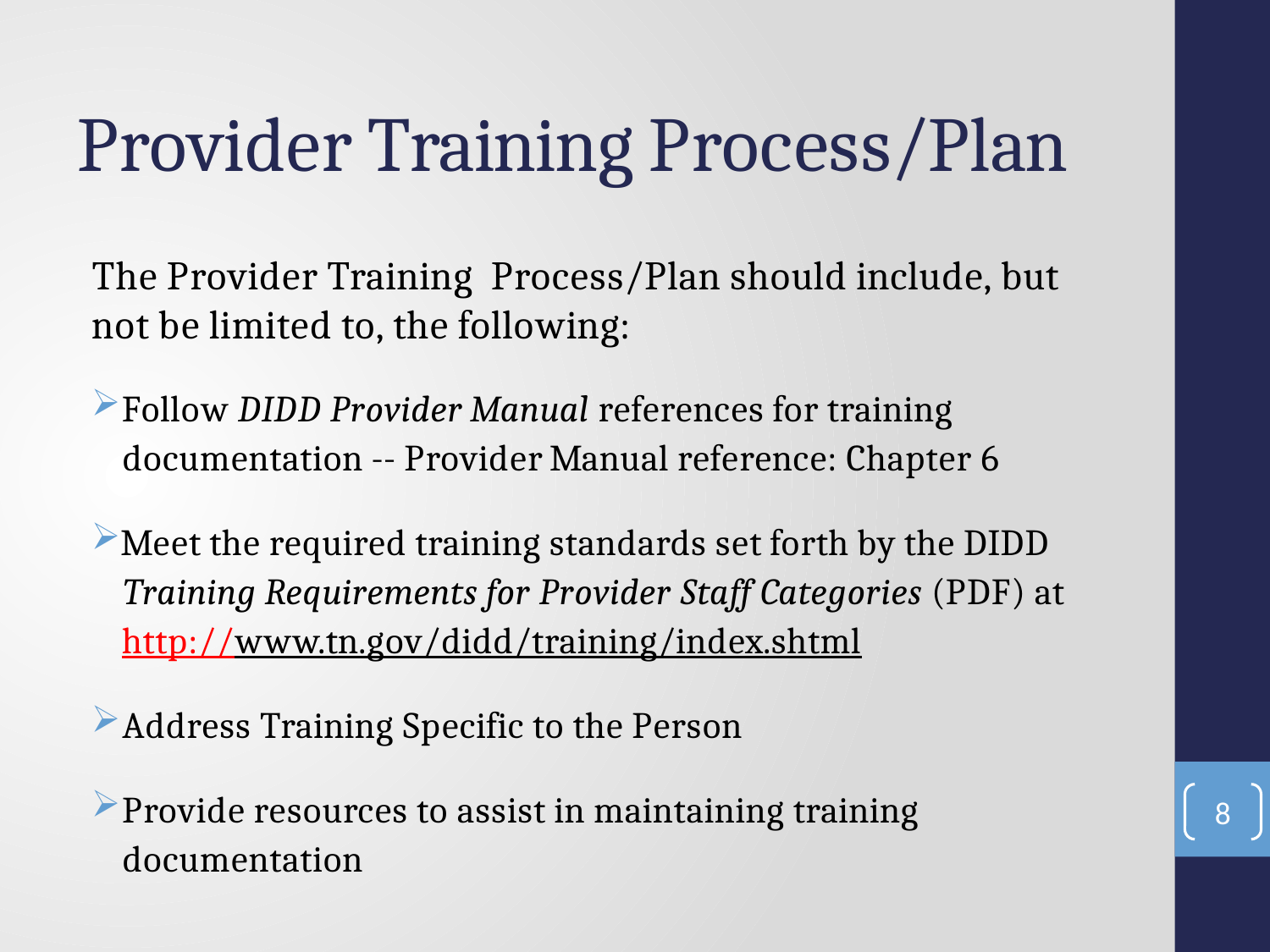

# Provider Training Process/Plan
The Provider Training  Process/Plan should include, but not be limited to, the following:

Follow DIDD Provider Manual references for training documentation -- Provider Manual reference: Chapter 6

Meet the required training standards set forth by the DIDD Training Requirements for Provider Staff Categories (PDF) at http://www.tn.gov/didd/training/index.shtml

Address Training Specific to the Person

Provide resources to assist in maintaining training documentation

8